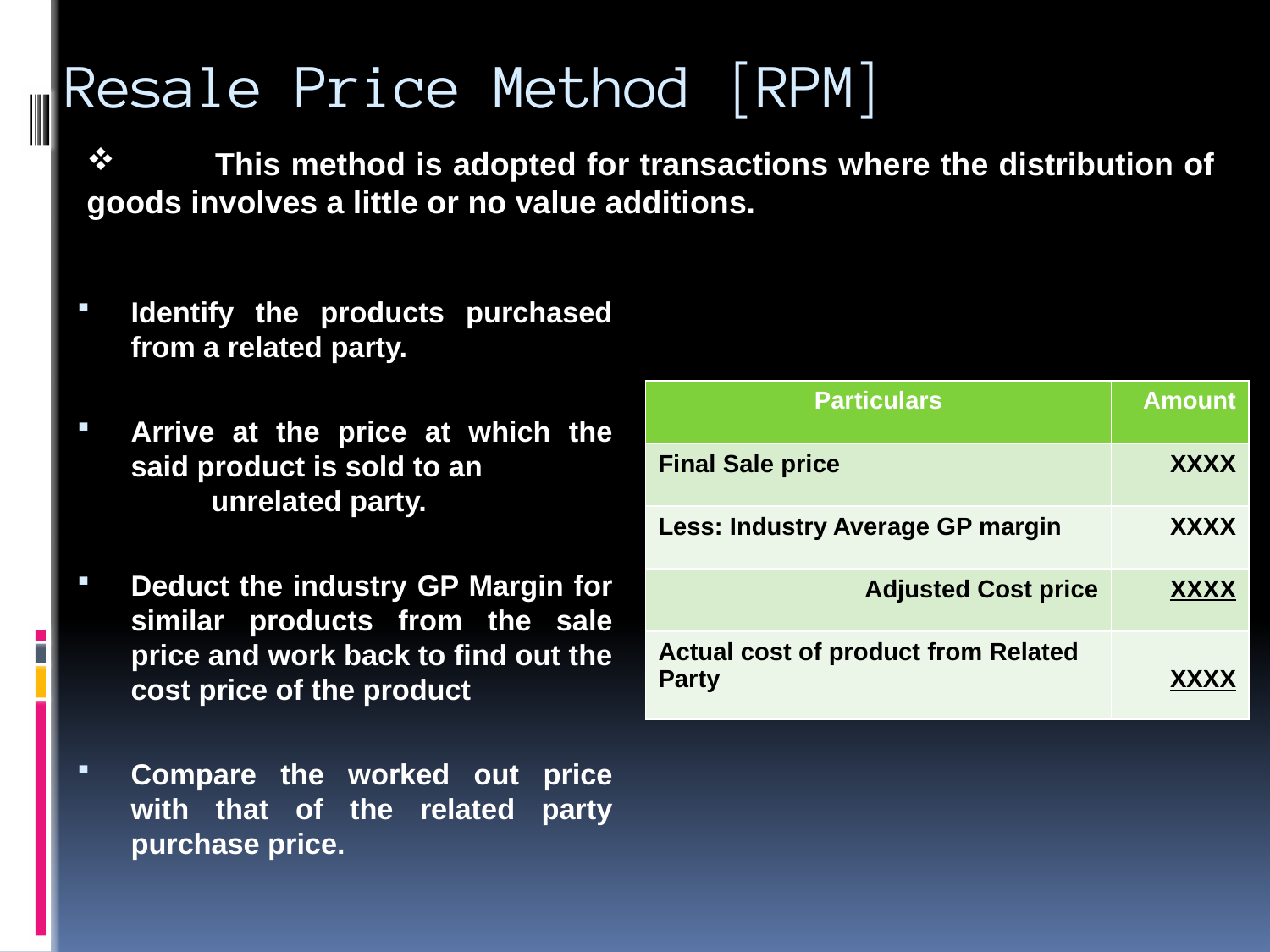

# Resale Price Method [RPM]
 	This method is adopted for transactions where the distribution of goods involves a little or no value additions.

Identify the products purchased from a related party.

Arrive at the price at which the said product is sold to an                           unrelated party.

Deduct the industry GP Margin for similar products from the sale price and work back to find out the cost price of the product

Compare the worked out price with that of the related party purchase price.

| Particulars | Amount |
| --- | --- |
| Final Sale price | XXXX |
| Less: Industry Average GP margin | XXXX |
| Adjusted Cost price | XXXX |
| Actual cost of product from Related Party | XXXX |